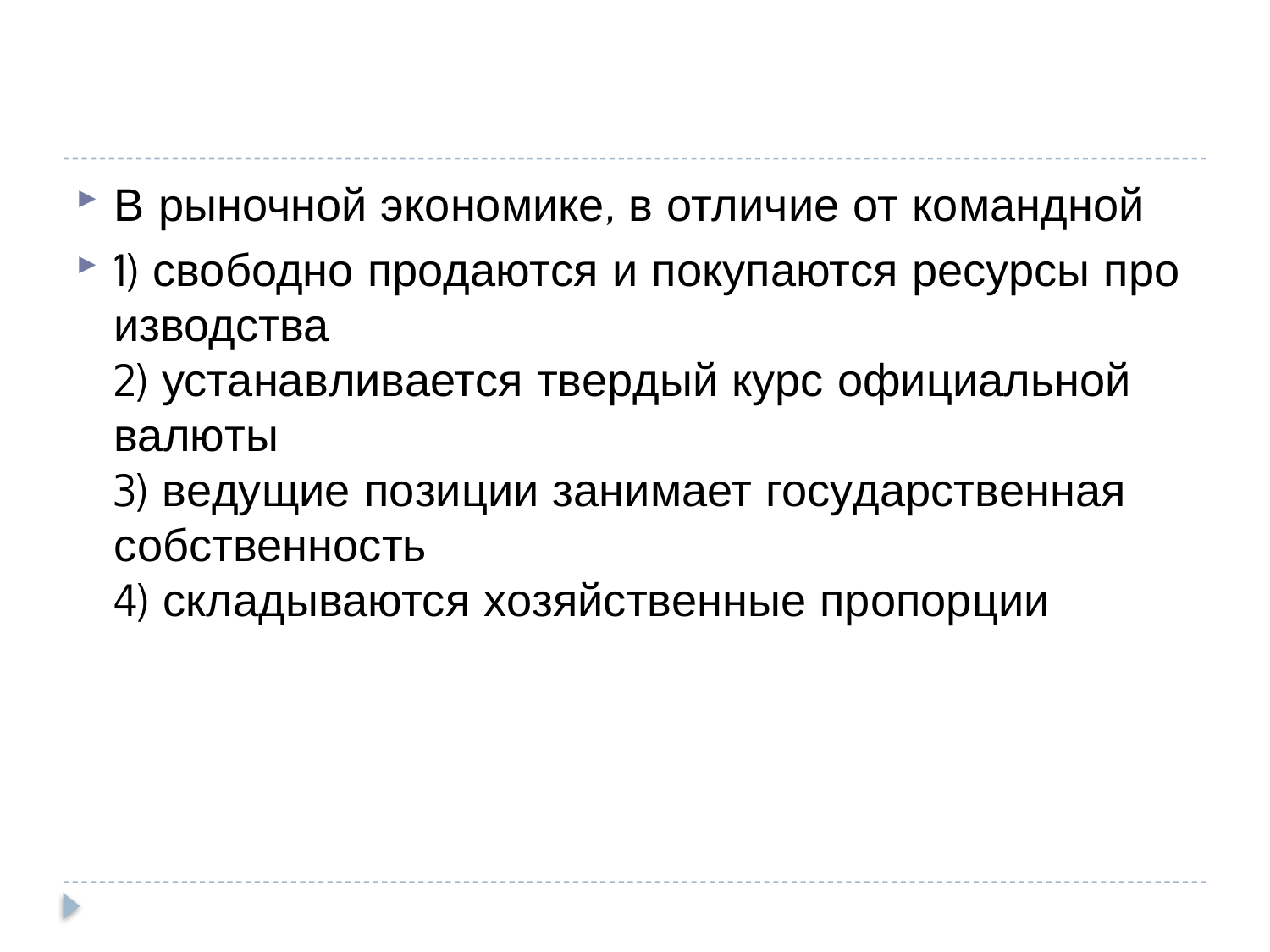

#
В ры­ноч­ной эко­но­ми­ке, в от­ли­чие от ко­манд­ной
1) сво­бод­но про­да­ют­ся и по­ку­па­ют­ся ре­сур­сы про­из­вод­ства
2) уста­нав­ли­ва­ет­ся твер­дый курс офи­ци­аль­ной ва­лю­ты
3) ве­ду­щие по­зи­ции за­ни­ма­ет го­су­дар­ствен­ная соб­ствен­ность
4) скла­ды­ва­ют­ся хо­зяй­ствен­ные про­пор­ции